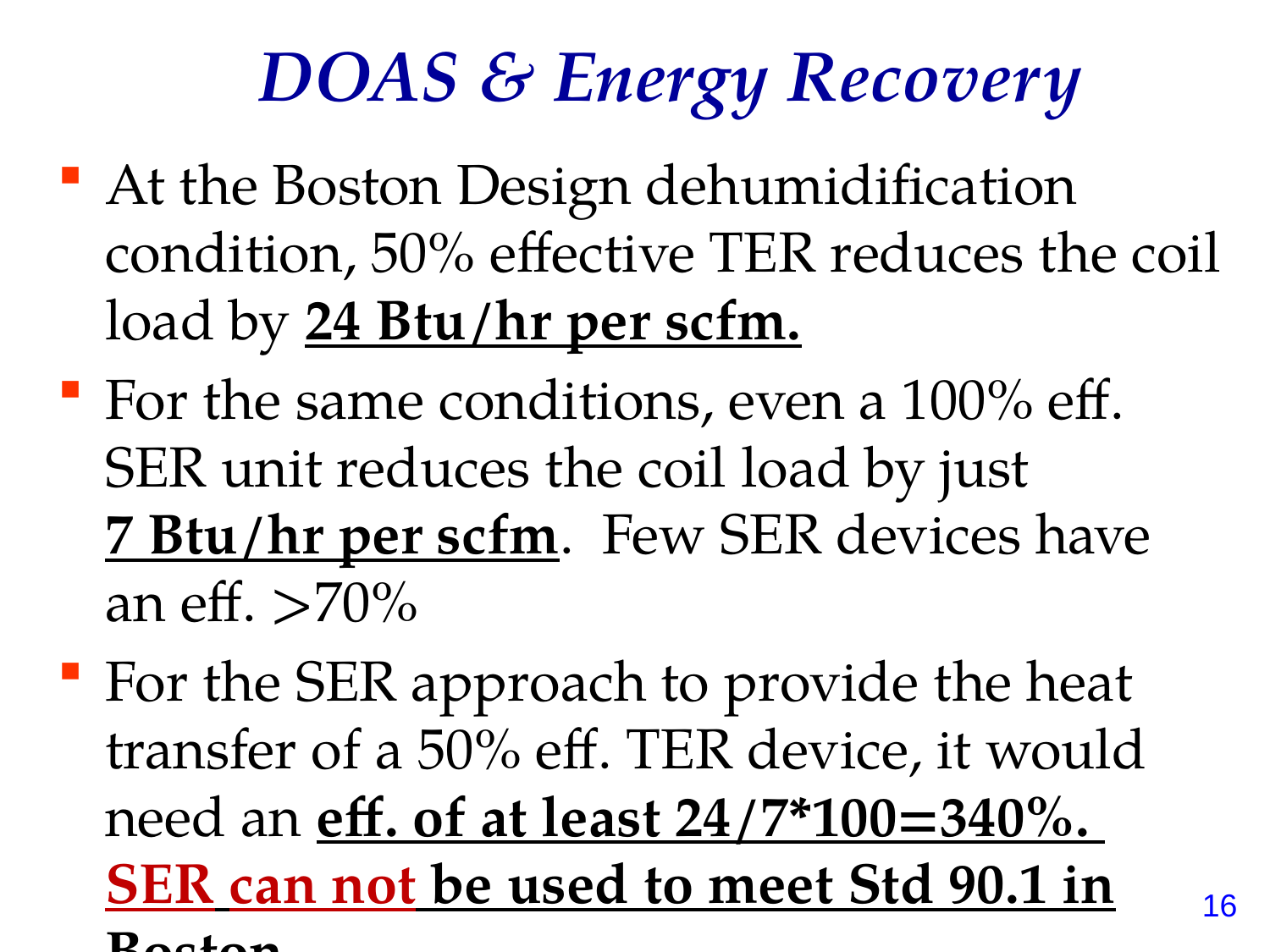

# DOAS & Energy Recovery
At the Boston Design dehumidification condition, 50% effective TER reduces the coil load by 24 Btu/hr per scfm.
For the same conditions, even a 100% eff. SER unit reduces the coil load by just
7 Btu/hr per scfm.  Few SER devices have
an eff. >70%
For the SER approach to provide the heat transfer of a 50% eff. TER device, it would need an eff. of at least 24/7*100=340%.  SER can not be used to meet Std 90.1 in Boston.